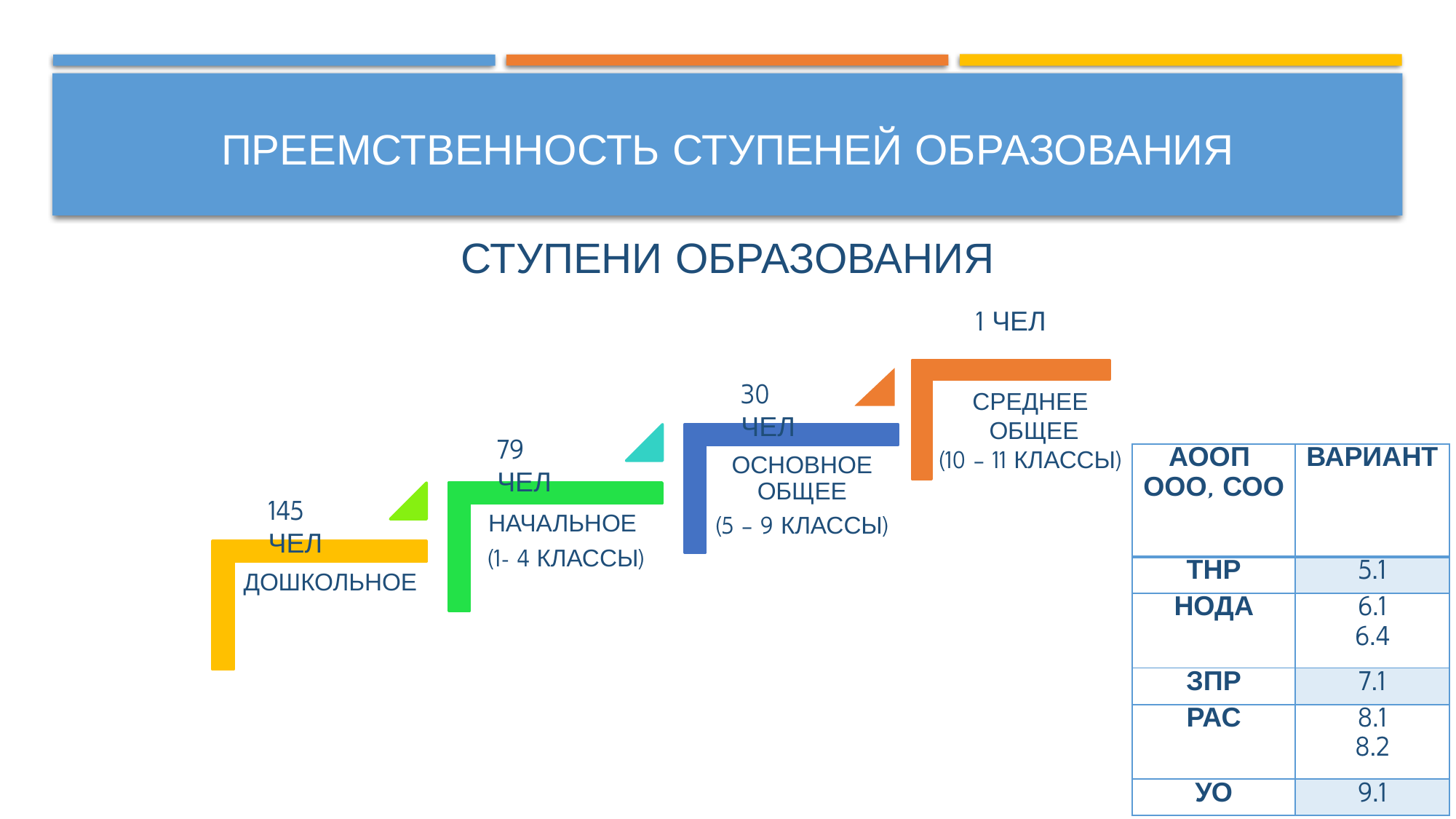

# Преемственность ступеней образования
СТУПЕНИ образования
1 ЧЕЛ

30 ЧЕЛ
СРЕДНЕЕ
 ОБЩЕЕ
(10 – 11 КЛАССЫ)
ДОШКОЛЬНОЕ
НАЧАЛЬНОЕ
(1- 4 КЛАССЫ)
ОСНОВНОЕ ОБЩЕЕ
(5 – 9 КЛАССЫ)
79 ЧЕЛ
| АООП ООО, СОО | ВАРИАНТ |
| --- | --- |
| ТНР | 5.1 |
| НОДА | 6.1 6.4 |
| ЗПР | 7.1 |
| РАС | 8.1 8.2 |
| УО | 9.1 |
145 ЧЕЛ